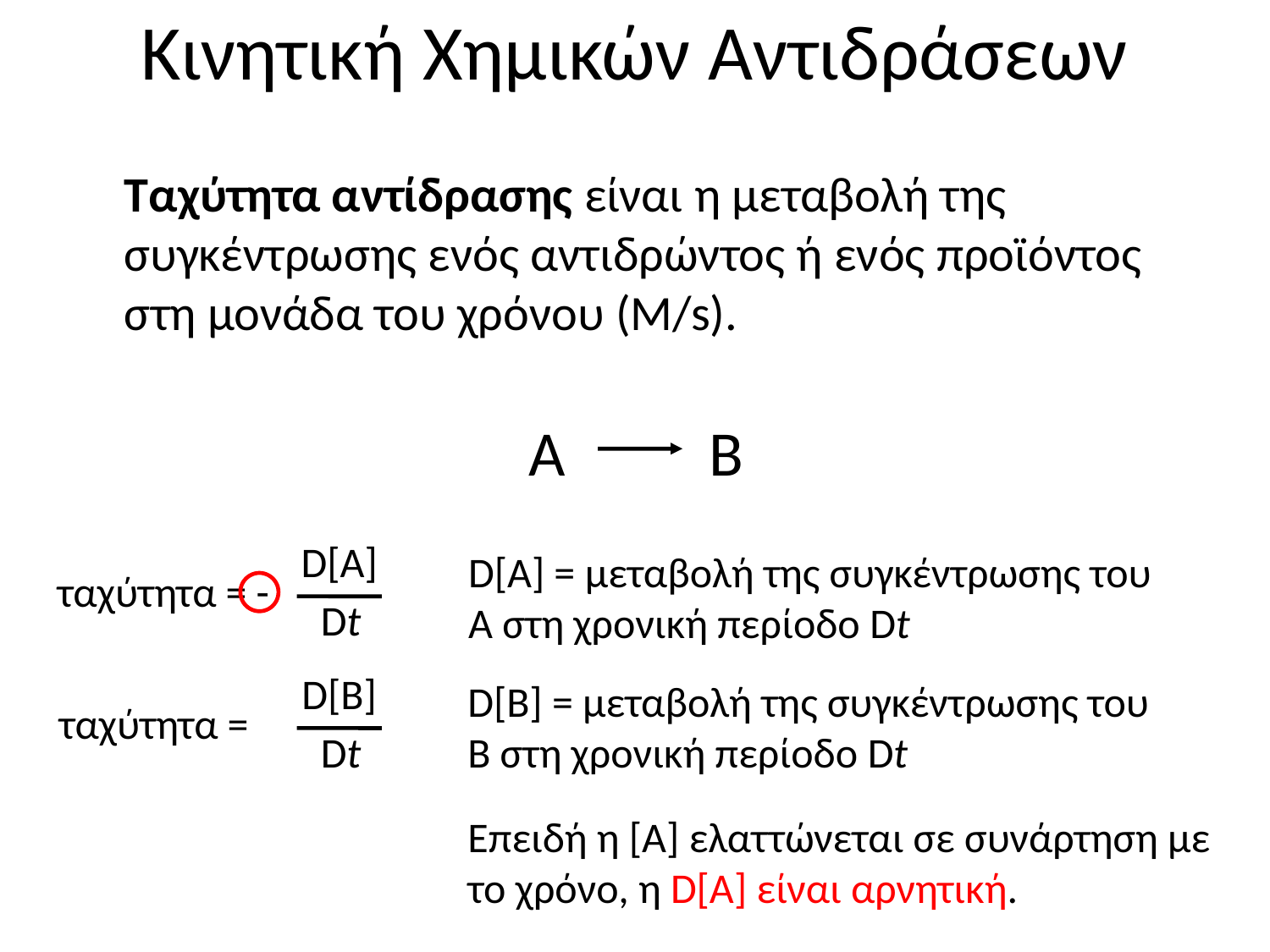

Κινητική Χημικών Αντιδράσεων
Ταχύτητα αντίδρασης είναι η μεταβολή της συγκέντρωσης ενός αντιδρώντος ή ενός προϊόντος στη μονάδα του χρόνου (M/s).
A          B

D[A]
Dt

ταχύτητα = -
D[A] = μεταβολή της συγκέντρωσης του 	A στη χρονική περίοδο Dt

D[B]
Dt

ταχύτητα =
D[B] = μεταβολή της συγκέντρωσης του 	Β στη χρονική περίοδο Dt
Επειδή η [A] ελαττώνεται σε συνάρτηση με το χρόνο, η D[A] είναι αρνητική.